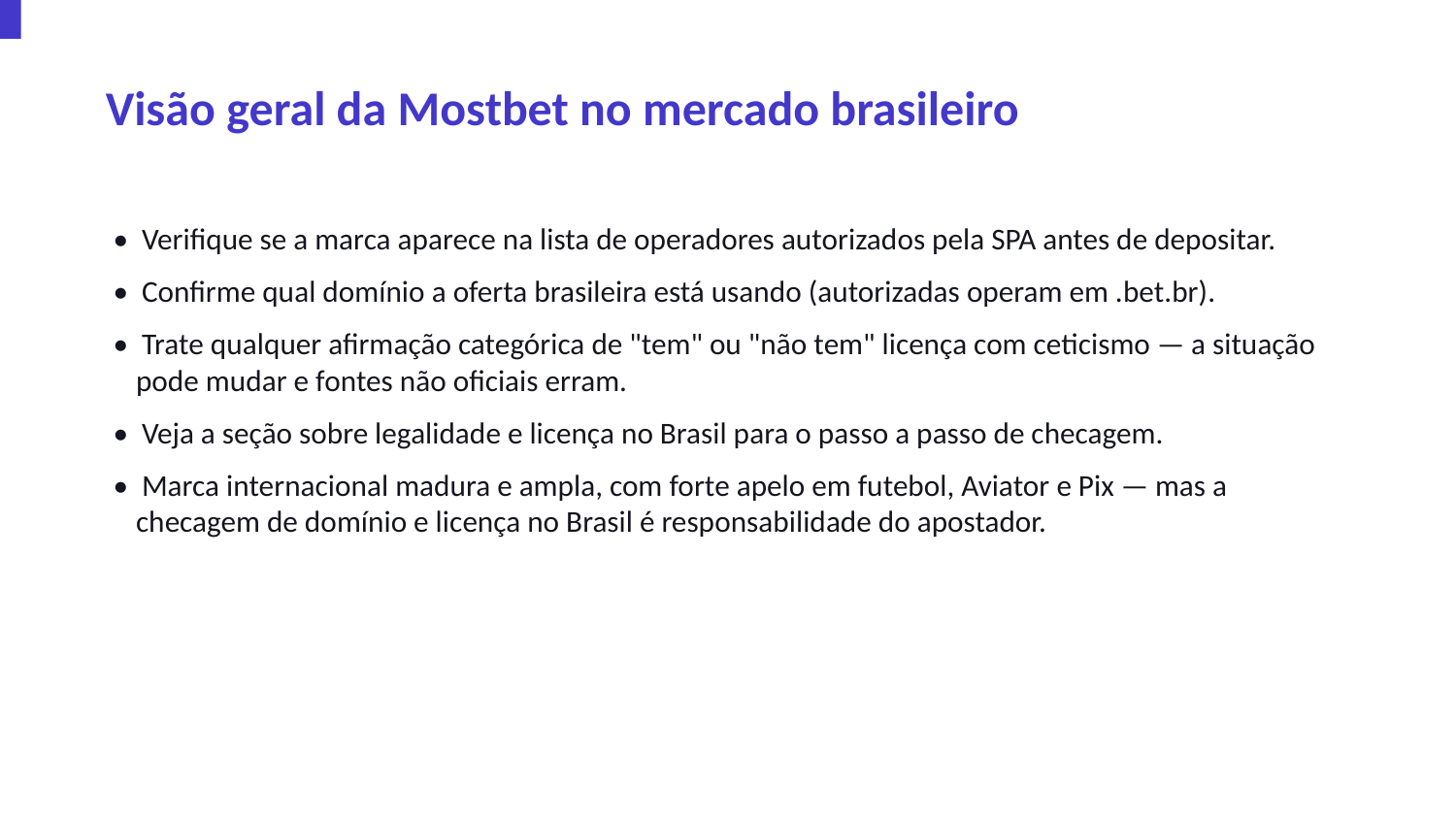

Visão geral da Mostbet no mercado brasileiro
•  Verifique se a marca aparece na lista de operadores autorizados pela SPA antes de depositar.
•  Confirme qual domínio a oferta brasileira está usando (autorizadas operam em .bet.br).
•  Trate qualquer afirmação categórica de "tem" ou "não tem" licença com ceticismo — a situação pode mudar e fontes não oficiais erram.
•  Veja a seção sobre legalidade e licença no Brasil para o passo a passo de checagem.
•  Marca internacional madura e ampla, com forte apelo em futebol, Aviator e Pix — mas a checagem de domínio e licença no Brasil é responsabilidade do apostador.